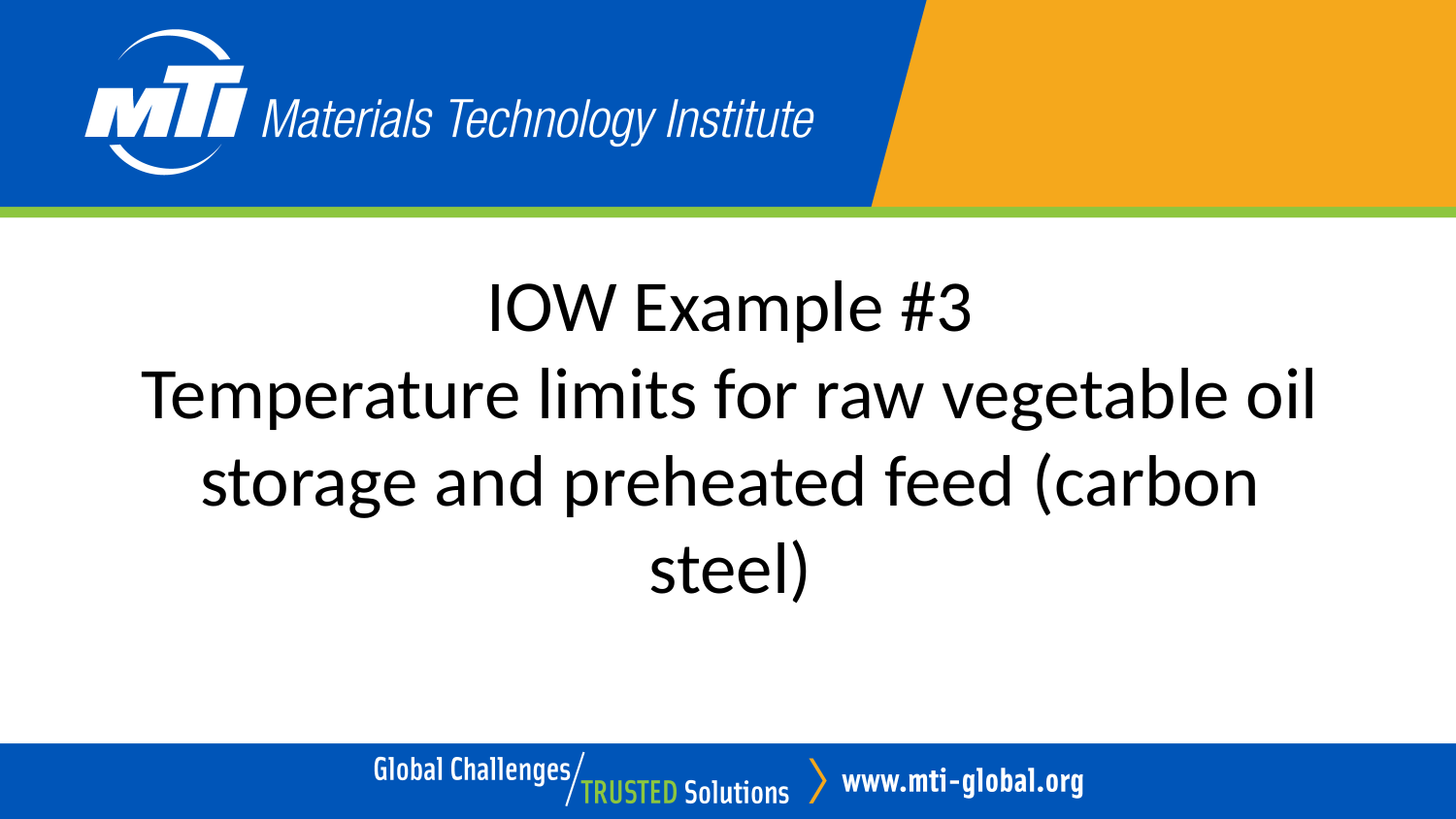

# IOW Example #3 Temperature limits for raw vegetable oil storage and preheated feed (carbon steel)